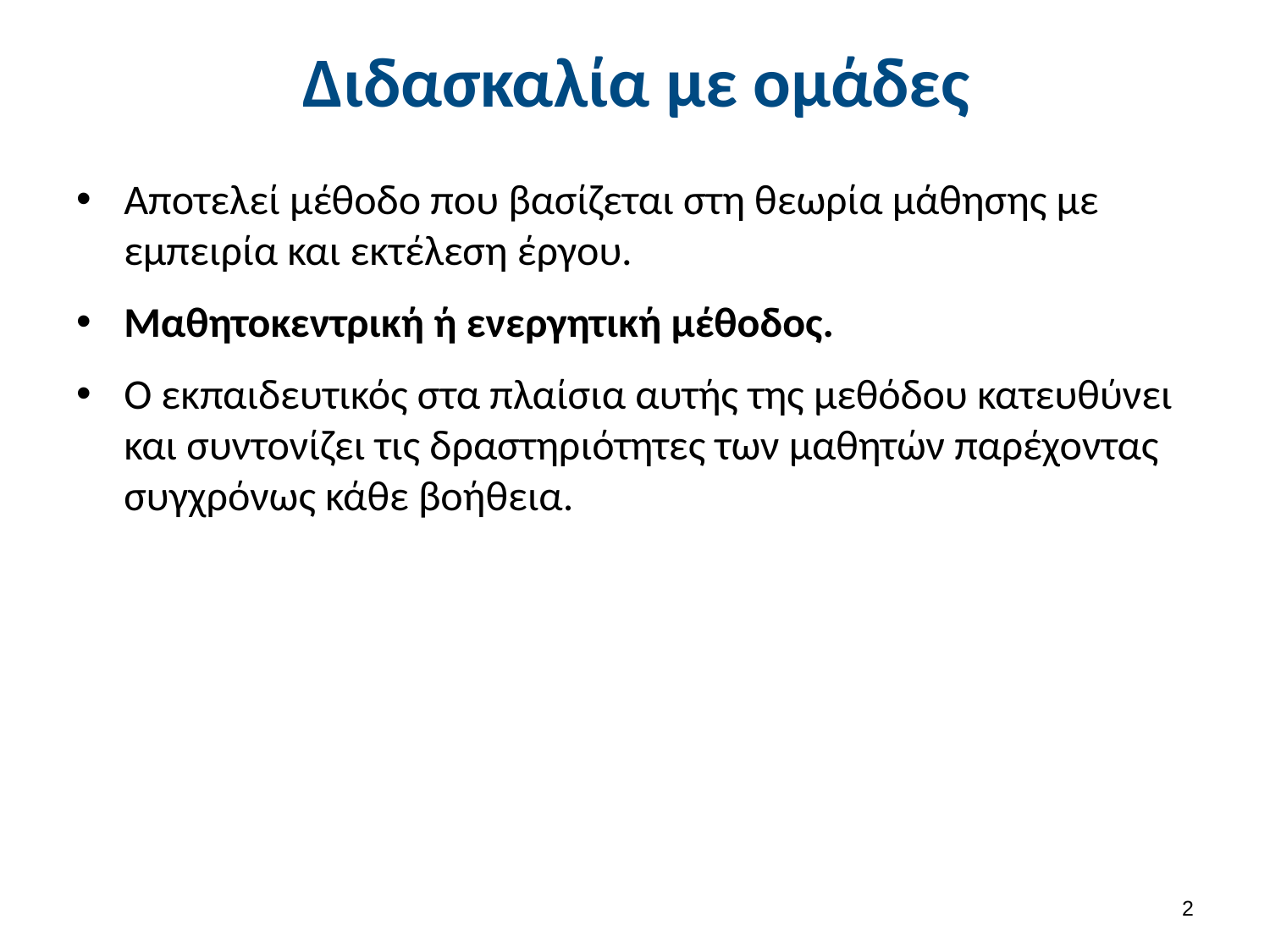

# Διδασκαλία με ομάδες
Αποτελεί μέθοδο που βασίζεται στη θεωρία μάθησης με εμπειρία και εκτέλεση έργου.
Μαθητοκεντρική ή ενεργητική μέθοδος.
Ο εκπαιδευτικός στα πλαίσια αυτής της μεθόδου κατευθύνει και συντονίζει τις δραστηριότητες των μαθητών παρέχοντας συγχρόνως κάθε βοήθεια.

2